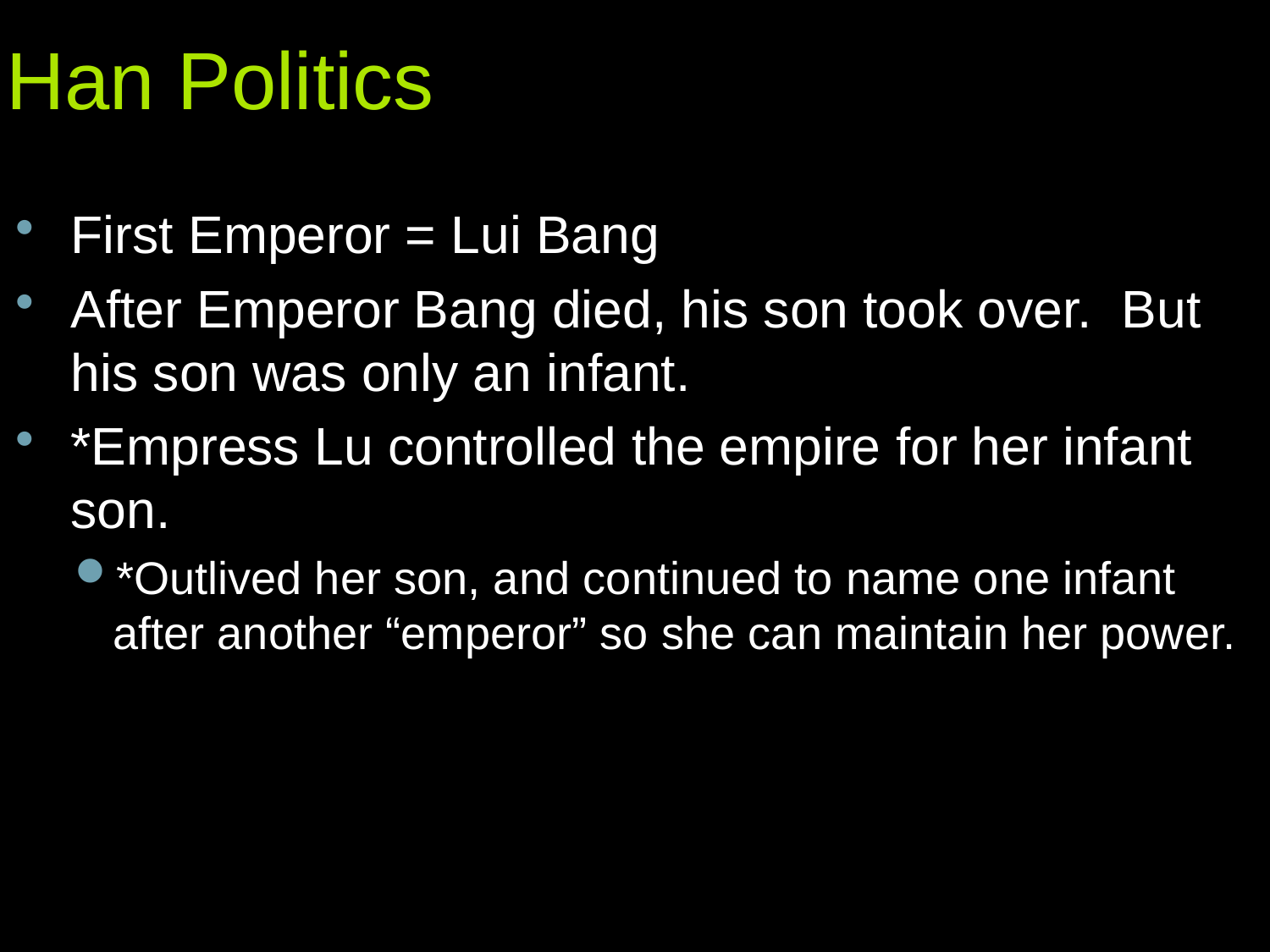

# Han Politics
First Emperor = Lui Bang
After Emperor Bang died, his son took over.  But his son was only an infant.
*Empress Lu controlled the empire for her infant son.
*Outlived her son, and continued to name one infant after another “emperor” so she can maintain her power.